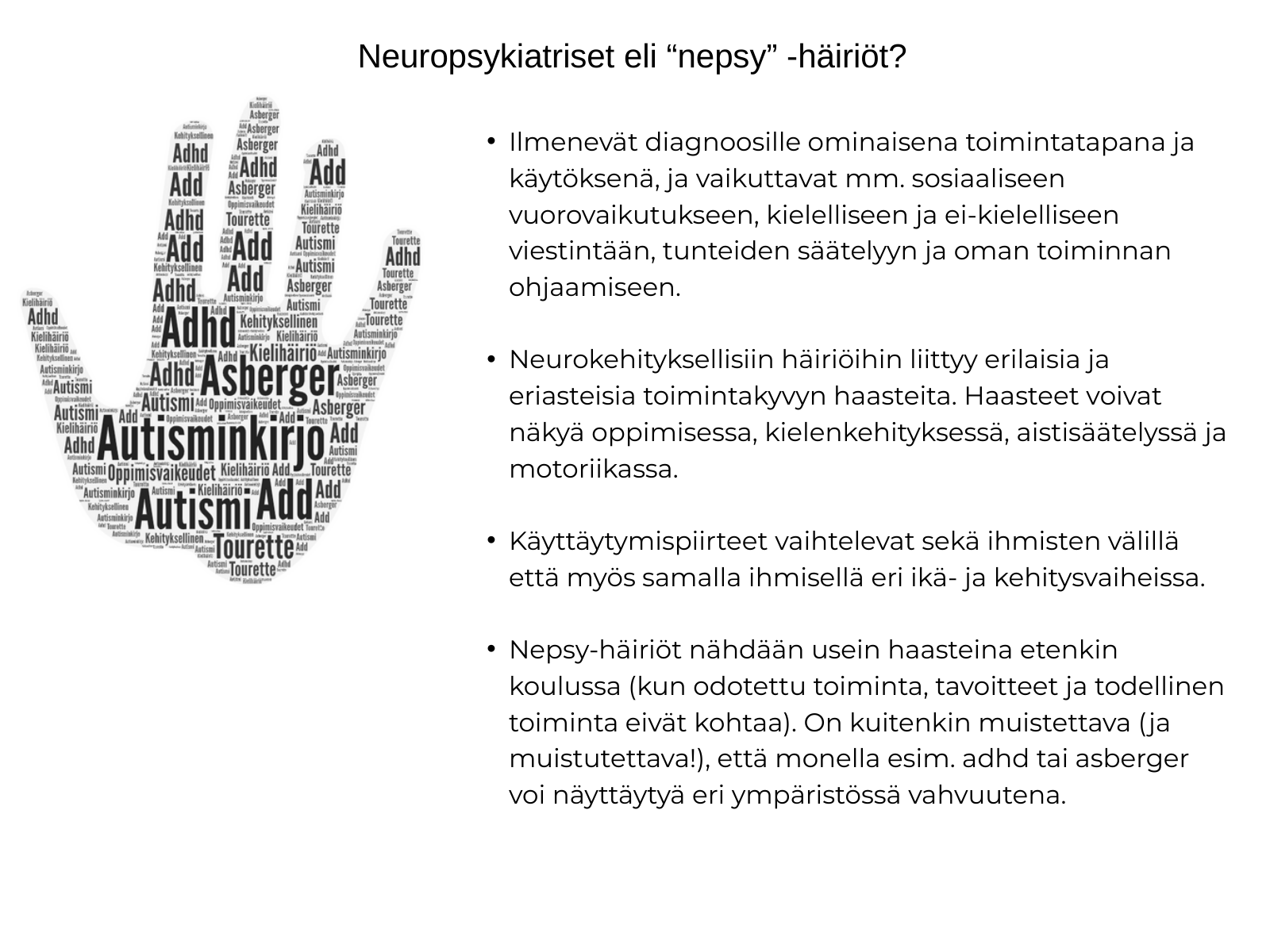

Neuropsykiatriset eli “nepsy” -häiriöt?

Ilmenevät diagnoosille ominaisena toimintatapana ja käytöksenä, ja vaikuttavat mm. sosiaaliseen vuorovaikutukseen, kielelliseen ja ei-kielelliseen viestintään, tunteiden säätelyyn ja oman toiminnan ohjaamiseen.

Neurokehityksellisiin häiriöihin liittyy erilaisia ja eriasteisia toimintakyvyn haasteita. Haasteet voivat näkyä oppimisessa, kielenkehityksessä, aistisäätelyssä ja motoriikassa.

Käyttäytymispiirteet vaihtelevat sekä ihmisten välillä että myös samalla ihmisellä eri ikä- ja kehitysvaiheissa.

Nepsy-häiriöt nähdään usein haasteina etenkin koulussa (kun odotettu toiminta, tavoitteet ja todellinen toiminta eivät kohtaa). On kuitenkin muistettava (ja muistutettava!), että monella esim. adhd tai asberger voi näyttäytyä eri ympäristössä vahvuutena.